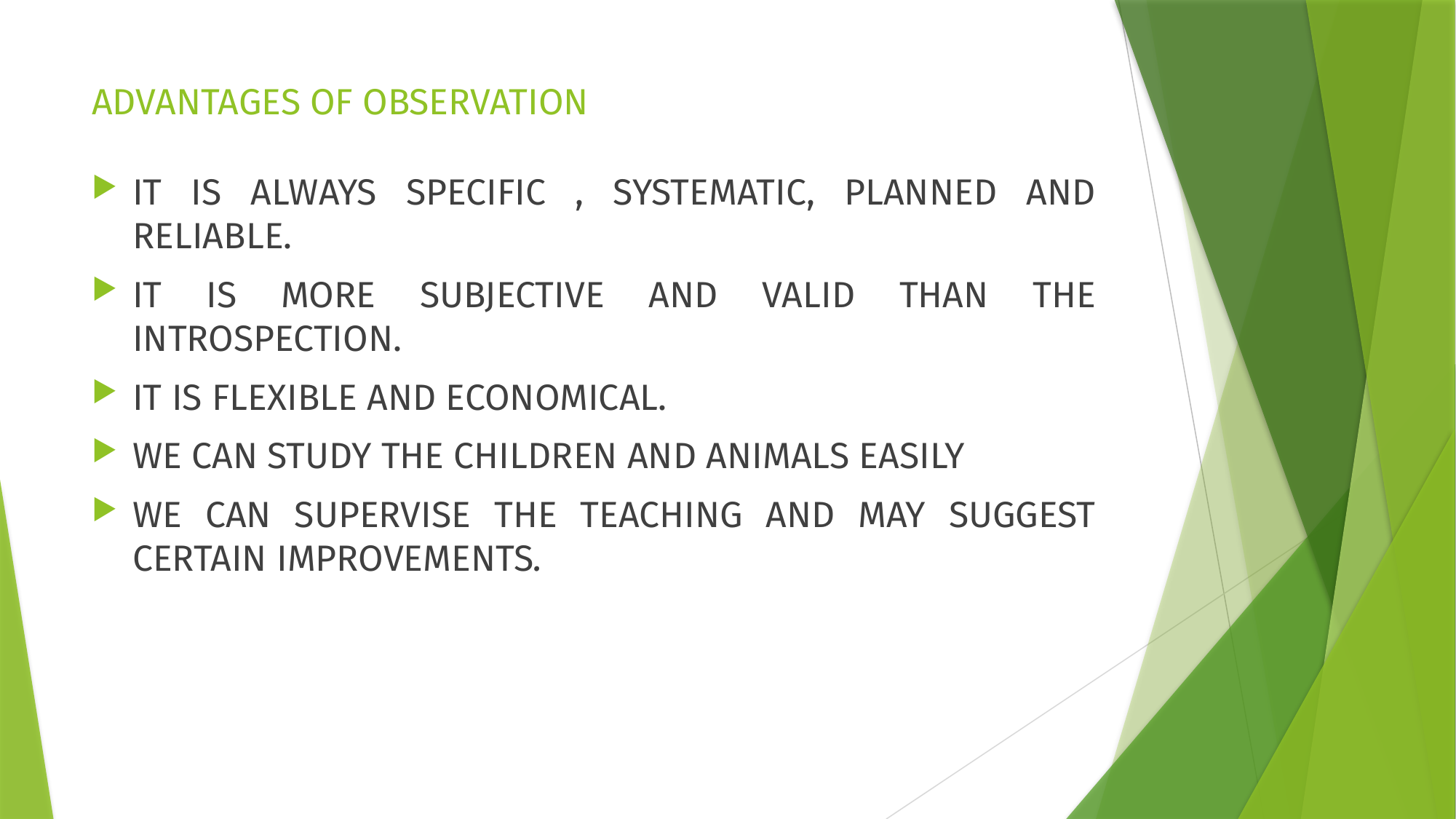

# ADVANTAGES OF OBSERVATION
IT IS ALWAYS SPECIFIC , SYSTEMATIC, PLANNED AND RELIABLE.
IT IS MORE SUBJECTIVE AND VALID THAN THE INTROSPECTION.
IT IS FLEXIBLE AND ECONOMICAL.
WE CAN STUDY THE CHILDREN AND ANIMALS EASILY
WE CAN SUPERVISE THE TEACHING AND MAY SUGGEST CERTAIN IMPROVEMENTS.